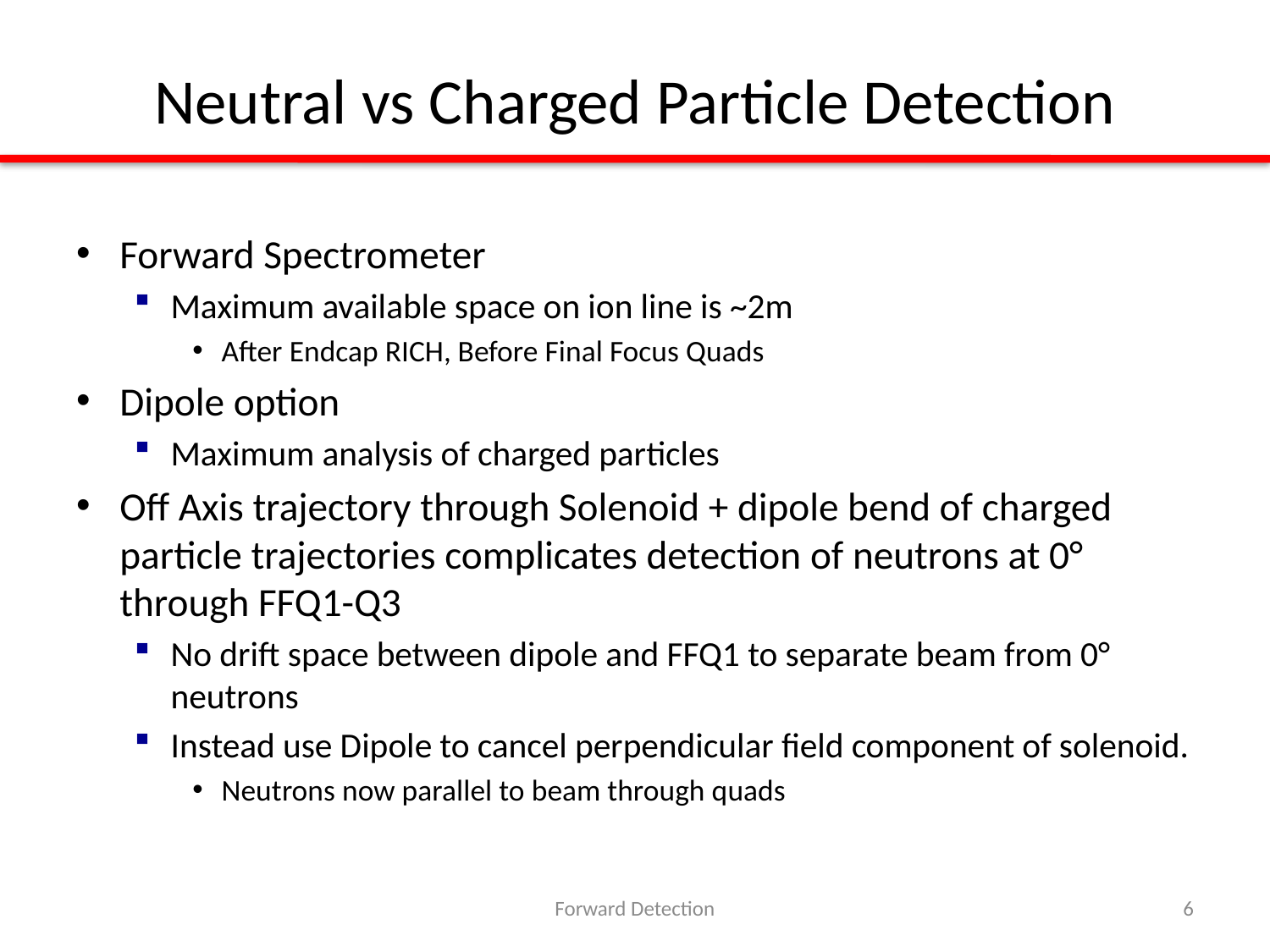

# Neutral vs Charged Particle Detection
Forward Spectrometer
Maximum available space on ion line is ~2m
After Endcap RICH, Before Final Focus Quads
Dipole option
Maximum analysis of charged particles
Off Axis trajectory through Solenoid + dipole bend of charged particle trajectories complicates detection of neutrons at 0° through FFQ1-Q3
No drift space between dipole and FFQ1 to separate beam from 0° neutrons
Instead use Dipole to cancel perpendicular field component of solenoid.
Neutrons now parallel to beam through quads
Forward Detection
6